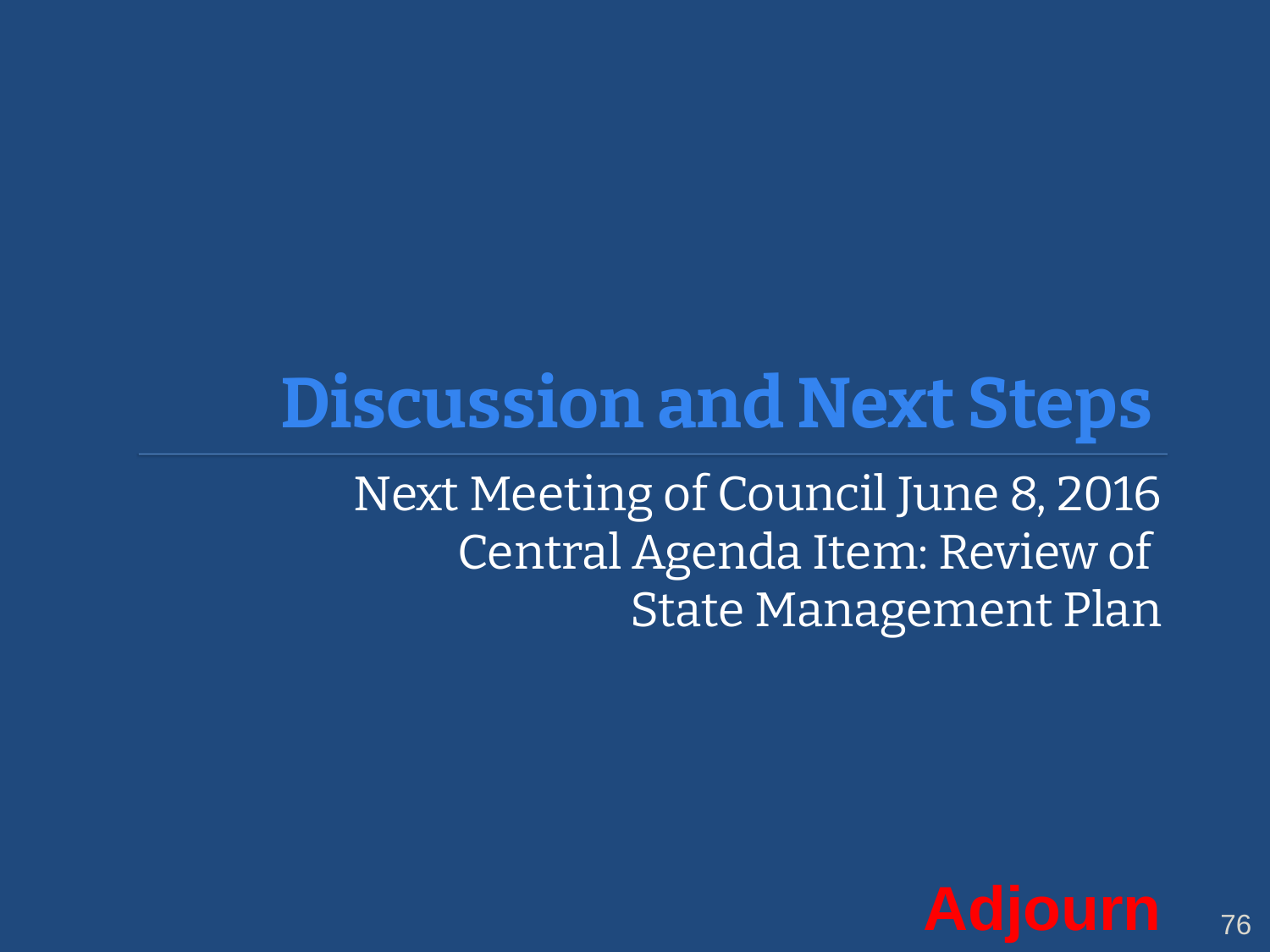

# Discussion and Next Steps
Next Meeting of Council June 8, 2016
Central Agenda Item: Review of
State Management Plan

Adjourn
76